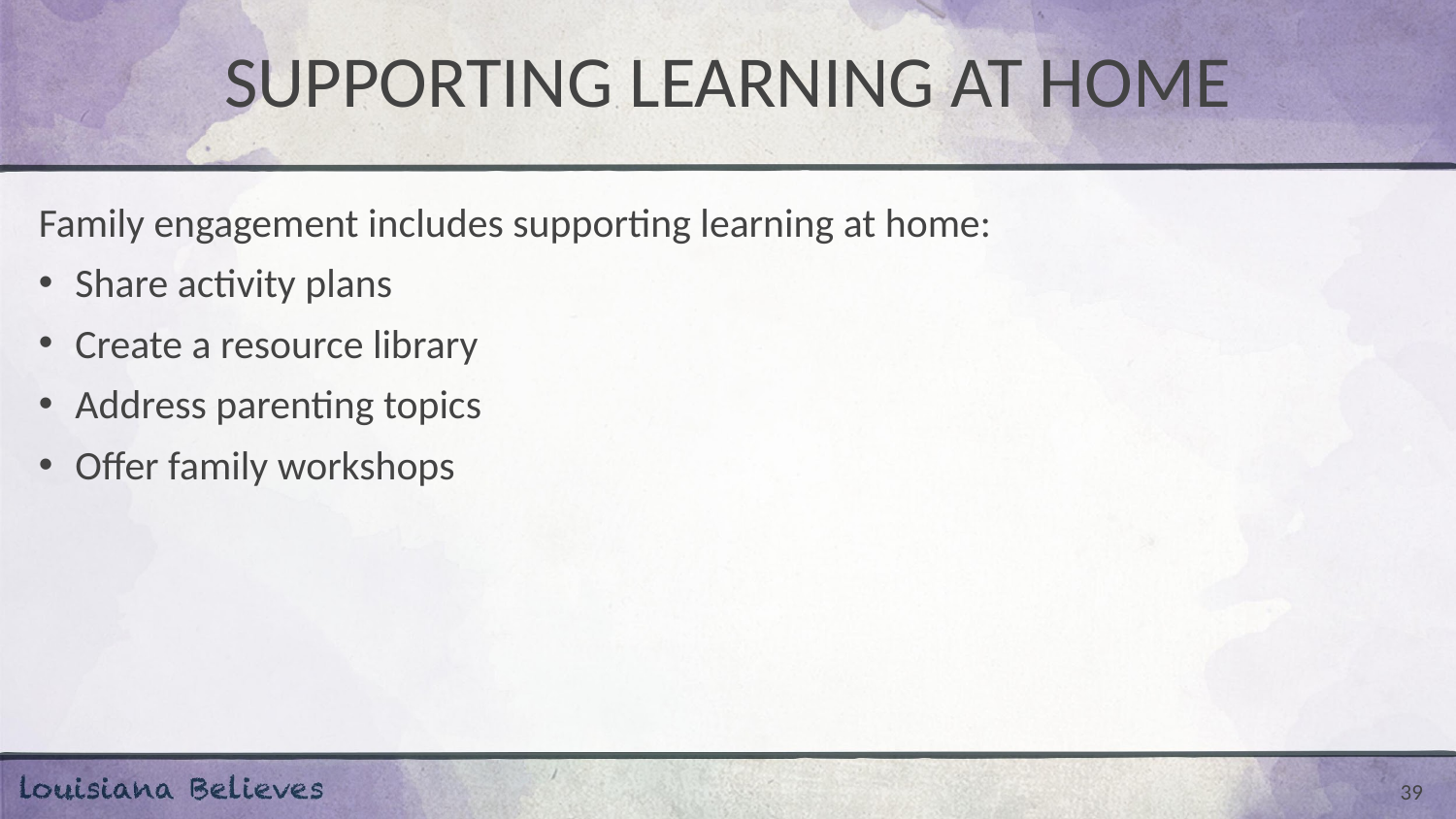

# SUPPORTING LEARNING AT HOME
Family engagement includes supporting learning at home:
Share activity plans
Create a resource library
Address parenting topics
Offer family workshops